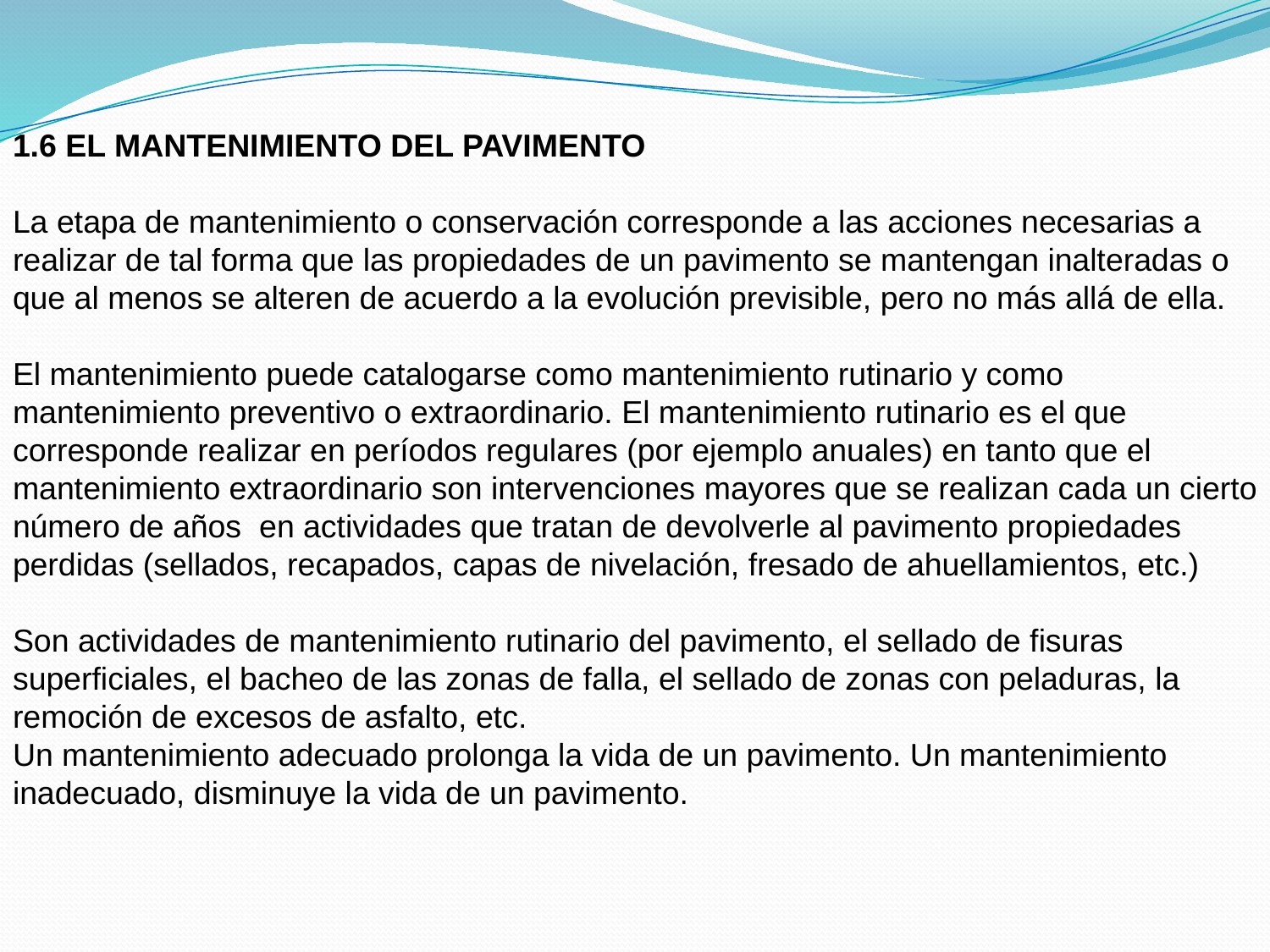

1.6 EL MANTENIMIENTO DEL PAVIMENTO

La etapa de mantenimiento o conservación corresponde a las acciones necesarias a realizar de tal forma que las propiedades de un pavimento se mantengan inalteradas o que al menos se alteren de acuerdo a la evolución previsible, pero no más allá de ella.

El mantenimiento puede catalogarse como mantenimiento rutinario y como mantenimiento preventivo o extraordinario. El mantenimiento rutinario es el que corresponde realizar en períodos regulares (por ejemplo anuales) en tanto que el mantenimiento extraordinario son intervenciones mayores que se realizan cada un cierto número de años  en actividades que tratan de devolverle al pavimento propiedades  perdidas (sellados, recapados, capas de nivelación, fresado de ahuellamientos, etc.)

Son actividades de mantenimiento rutinario del pavimento, el sellado de fisuras superficiales, el bacheo de las zonas de falla, el sellado de zonas con peladuras, la remoción de excesos de asfalto, etc.
Un mantenimiento adecuado prolonga la vida de un pavimento. Un mantenimiento inadecuado, disminuye la vida de un pavimento.